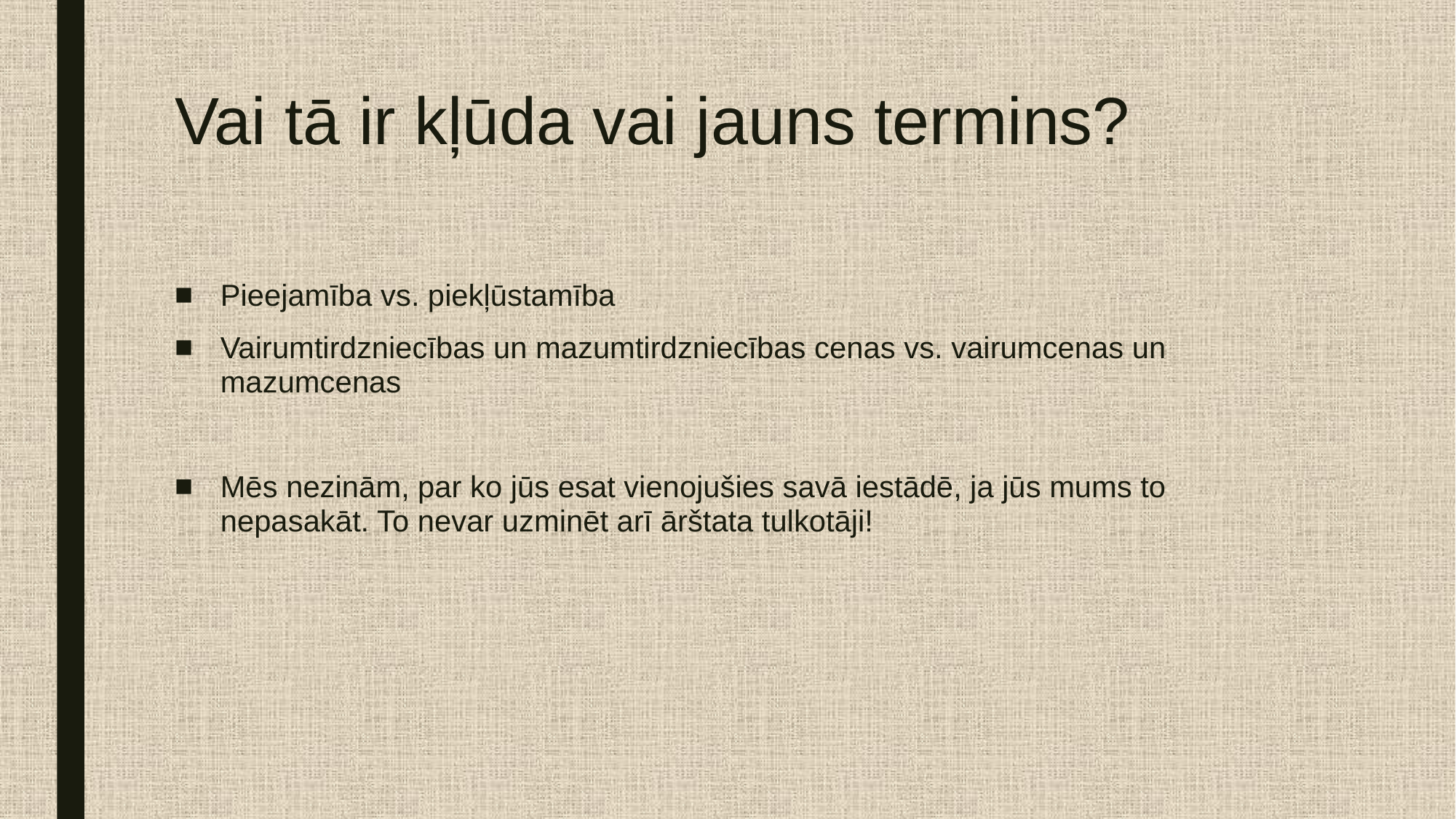

# Vai tā ir kļūda vai jauns termins?
Pieejamība vs. piekļūstamība
Vairumtirdzniecības un mazumtirdzniecības cenas vs. vairumcenas un mazumcenas

Mēs nezinām, par ko jūs esat vienojušies savā iestādē, ja jūs mums to nepasakāt. To nevar uzminēt arī ārštata tulkotāji!